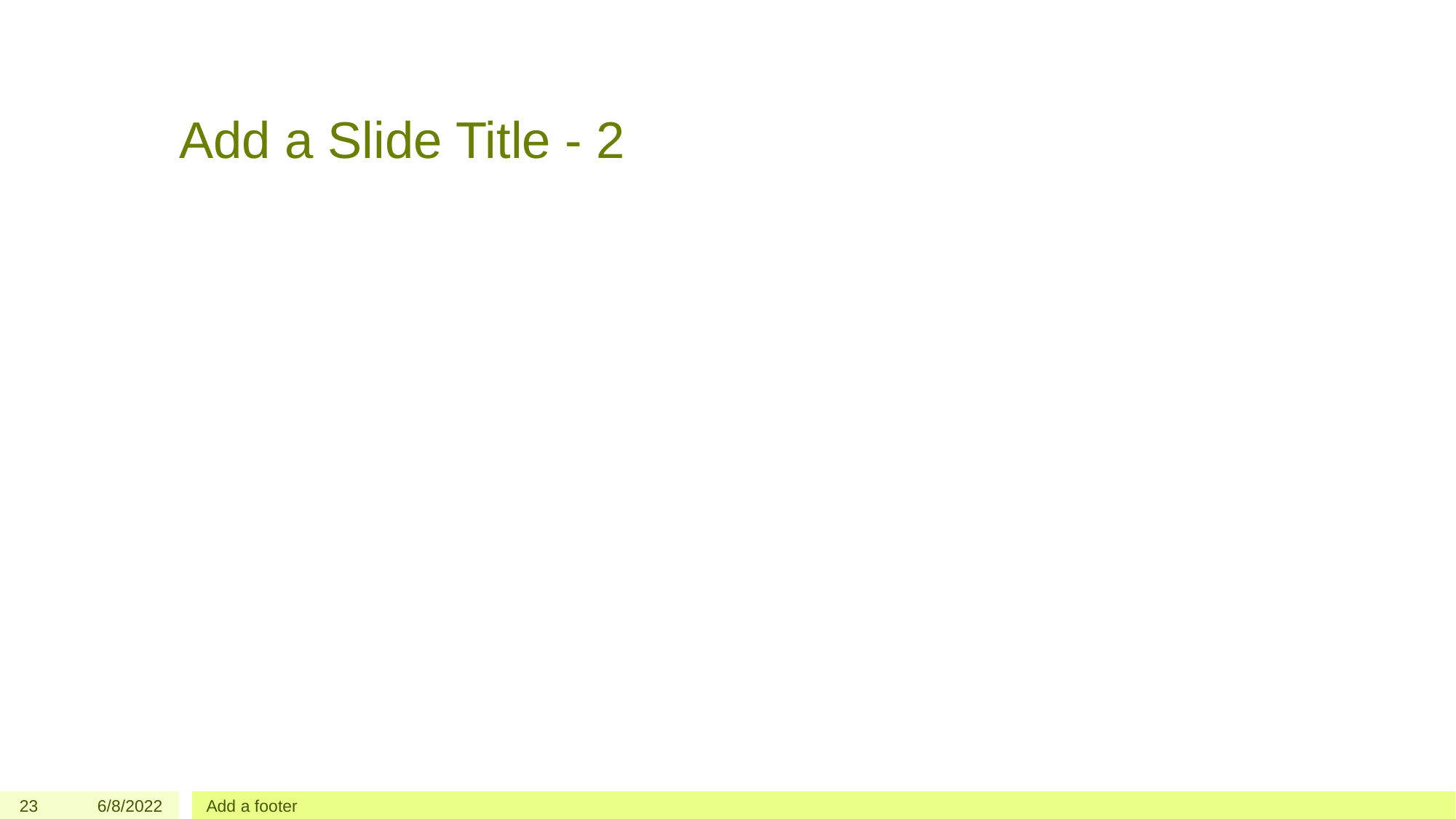

# Add a Slide Title - 2

23
6/8/2022
Add a footer